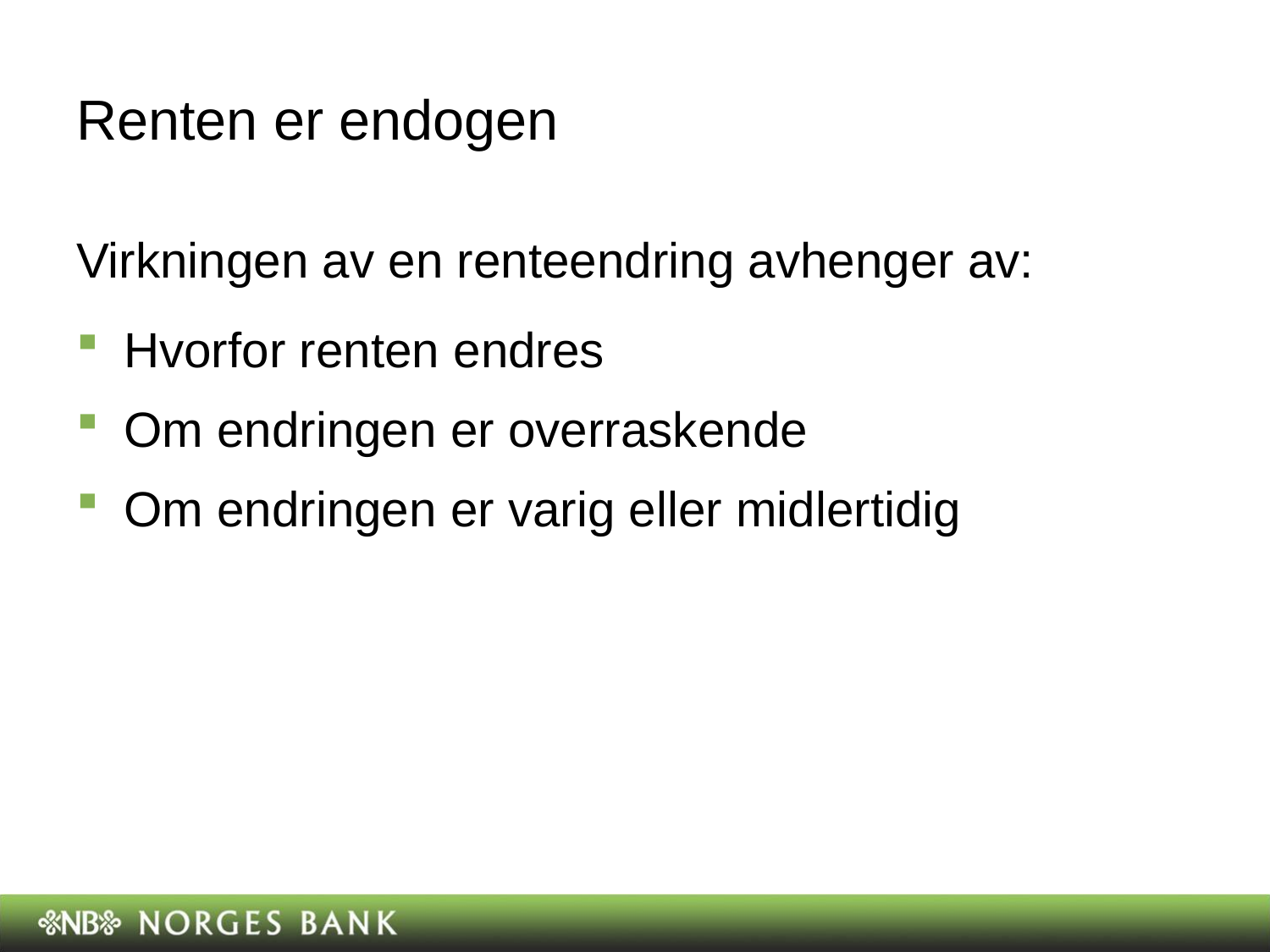

# Renten er endogen
Virkningen av en renteendring avhenger av:
Hvorfor renten endres
Om endringen er overraskende
Om endringen er varig eller midlertidig